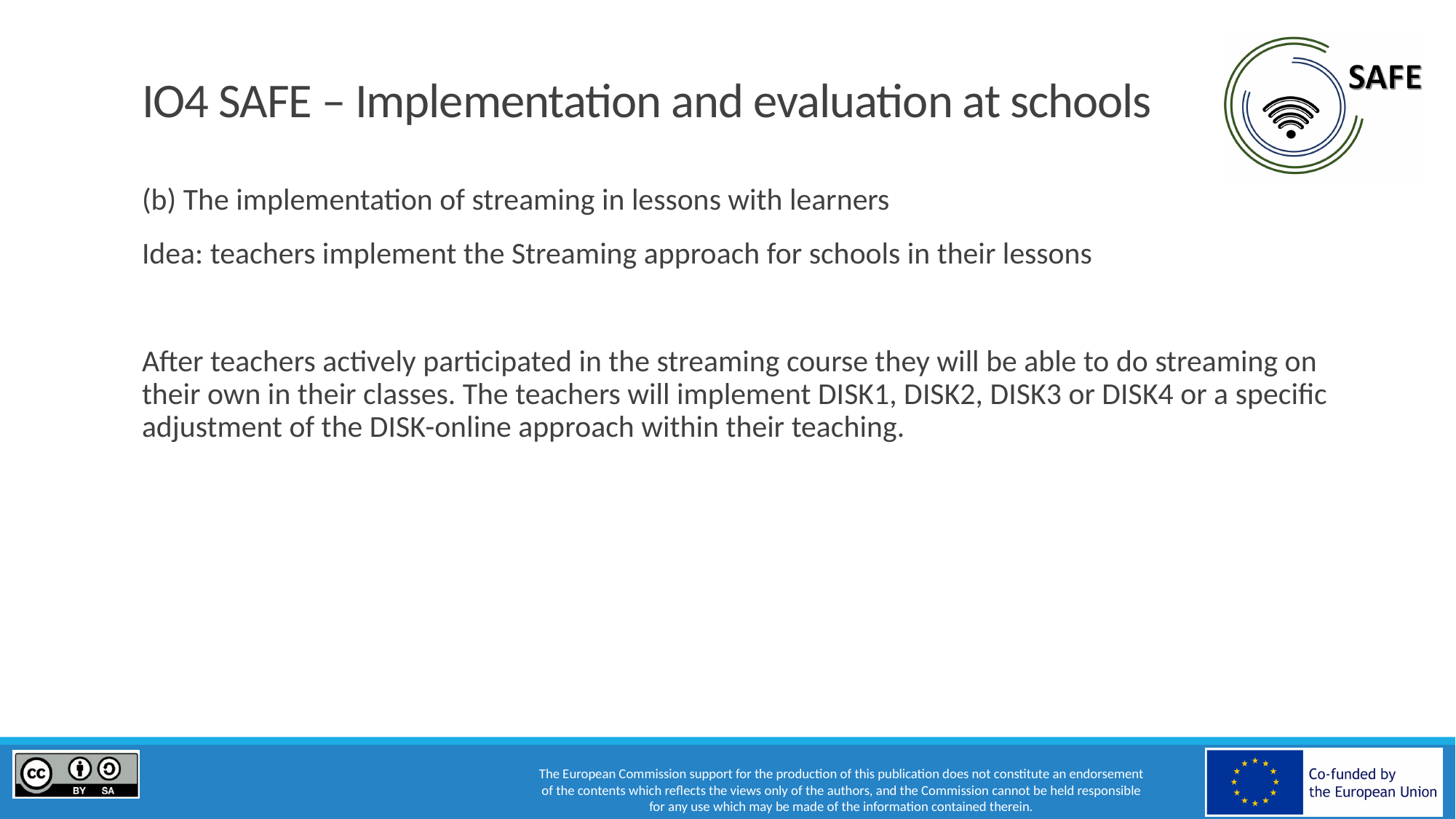

# IO4 SAFE – Implementation and evaluation at schools
(b) The implementation of streaming in lessons with learners
Idea: teachers implement the Streaming approach for schools in their lessons

After teachers actively participated in the streaming course they will be able to do streaming on their own in their classes. The teachers will implement DISK1, DISK2, DISK3 or DISK4 or a specific adjustment of the DISK-online approach within their teaching.